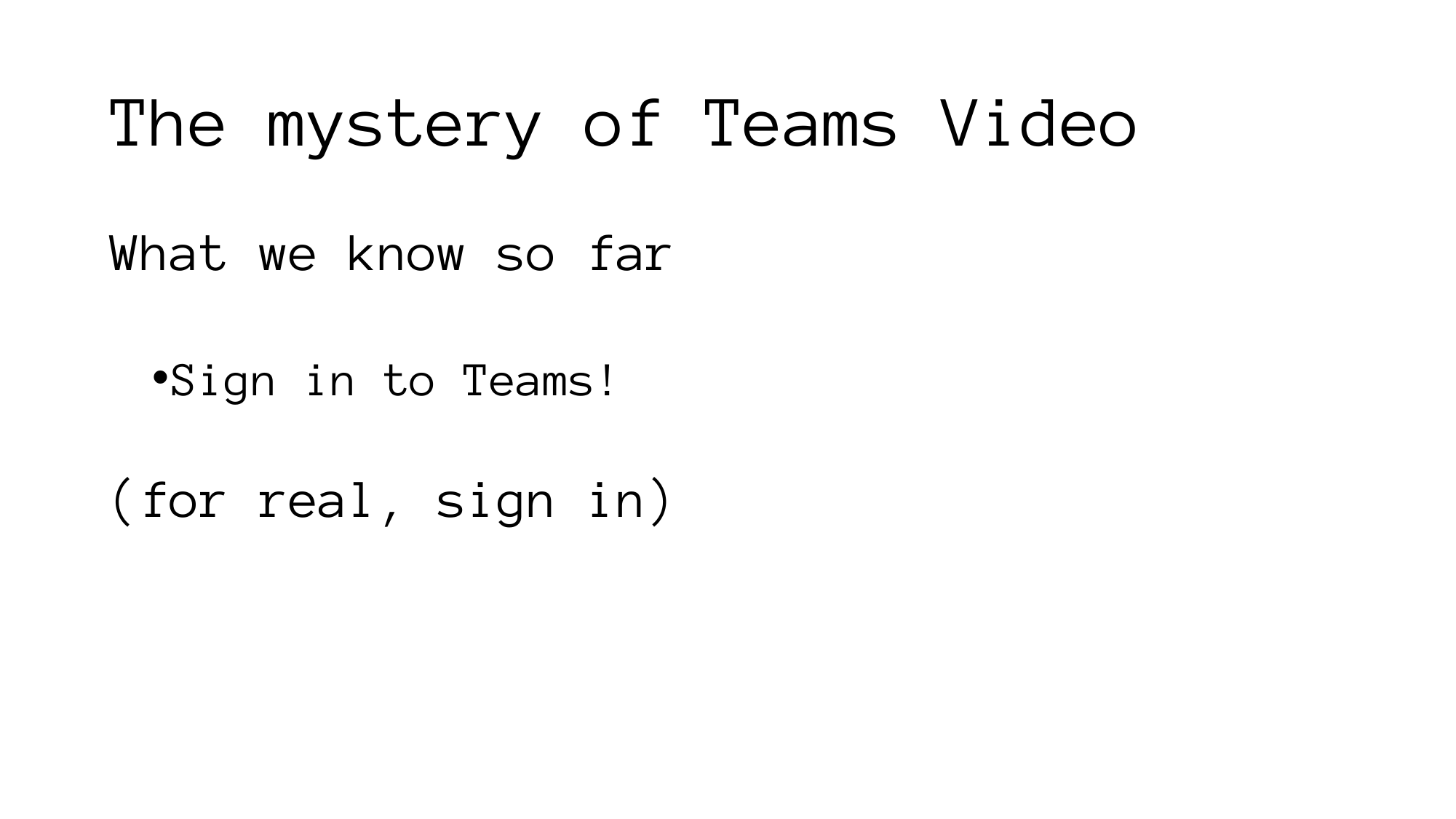

# The mystery of Teams Video
What we know so far
Sign in to Teams!
(for real, sign in)